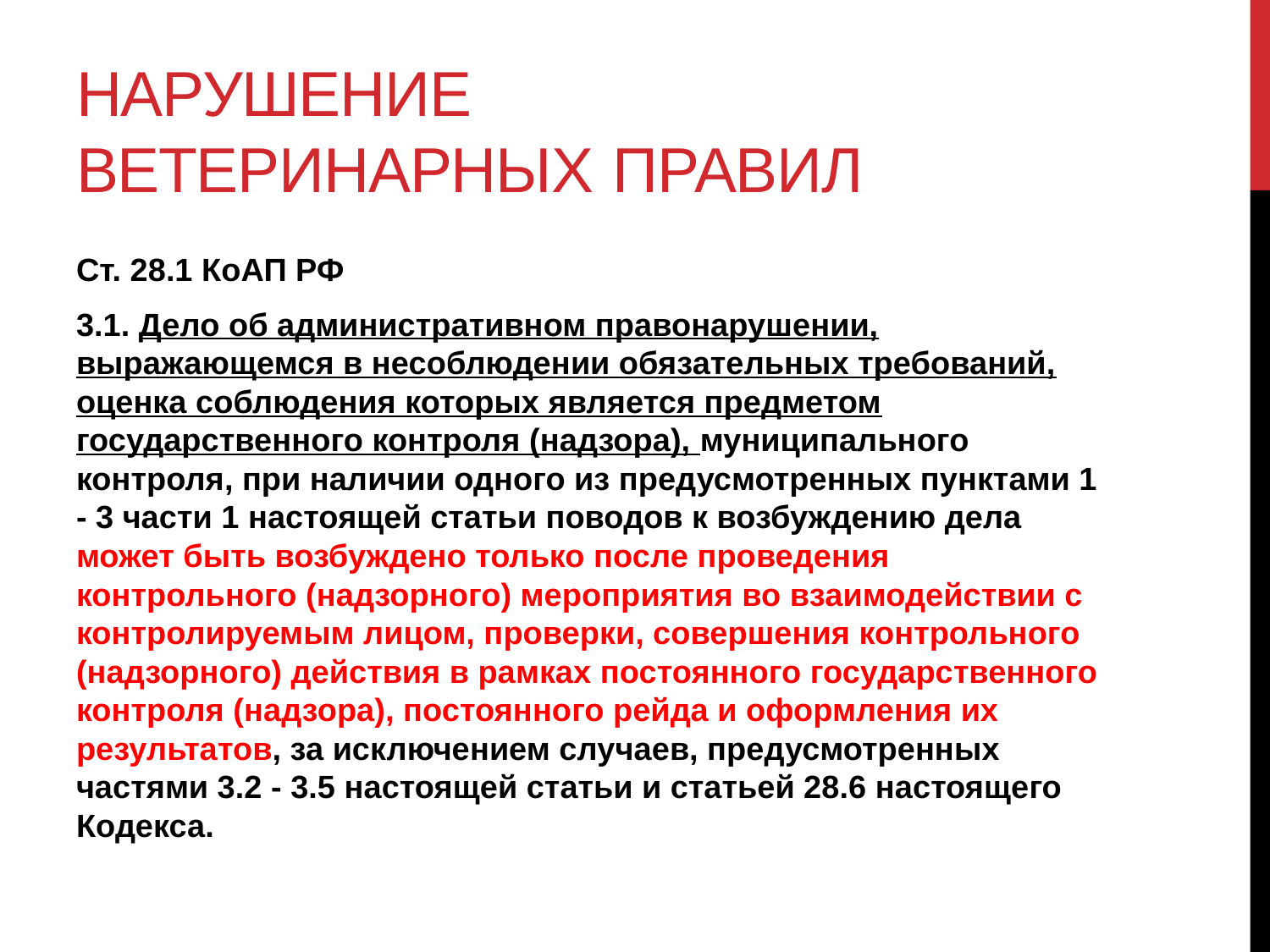

# Нарушение ветеринарных правил
Ст. 28.1 КоАП РФ
3.1. Дело об административном правонарушении, выражающемся в несоблюдении обязательных требований, оценка соблюдения которых является предметом государственного контроля (надзора), муниципального контроля, при наличии одного из предусмотренных пунктами 1 - 3 части 1 настоящей статьи поводов к возбуждению дела может быть возбуждено только после проведения контрольного (надзорного) мероприятия во взаимодействии с контролируемым лицом, проверки, совершения контрольного (надзорного) действия в рамках постоянного государственного контроля (надзора), постоянного рейда и оформления их результатов, за исключением случаев, предусмотренных частями 3.2 - 3.5 настоящей статьи и статьей 28.6 настоящего Кодекса.